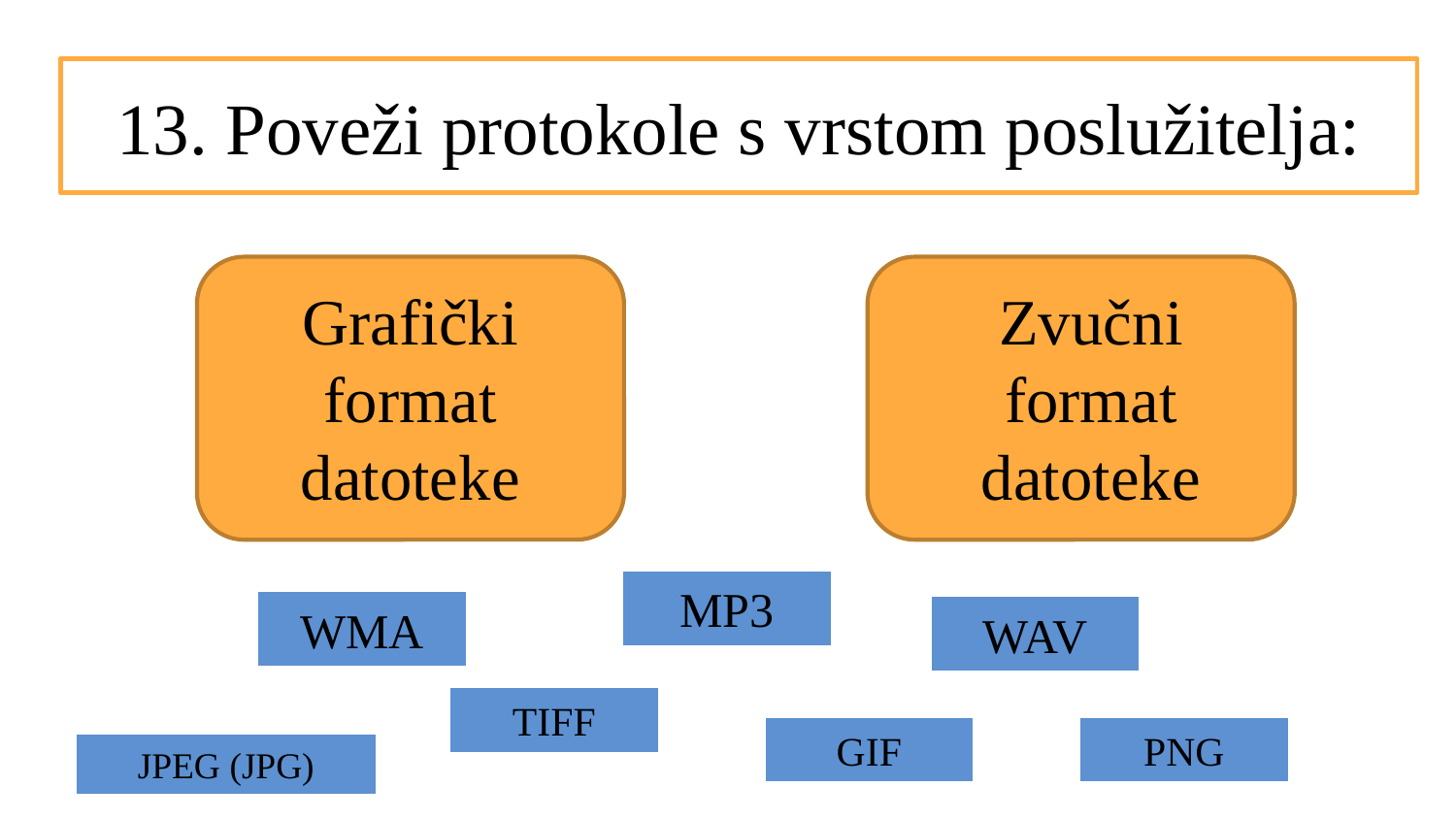

13. Poveži protokole s vrstom poslužitelja:

Grafički format datoteke
Zvučni format datoteke
MP3
WMA
WAV
TIFF
PNG
GIF
JPEG (JPG)